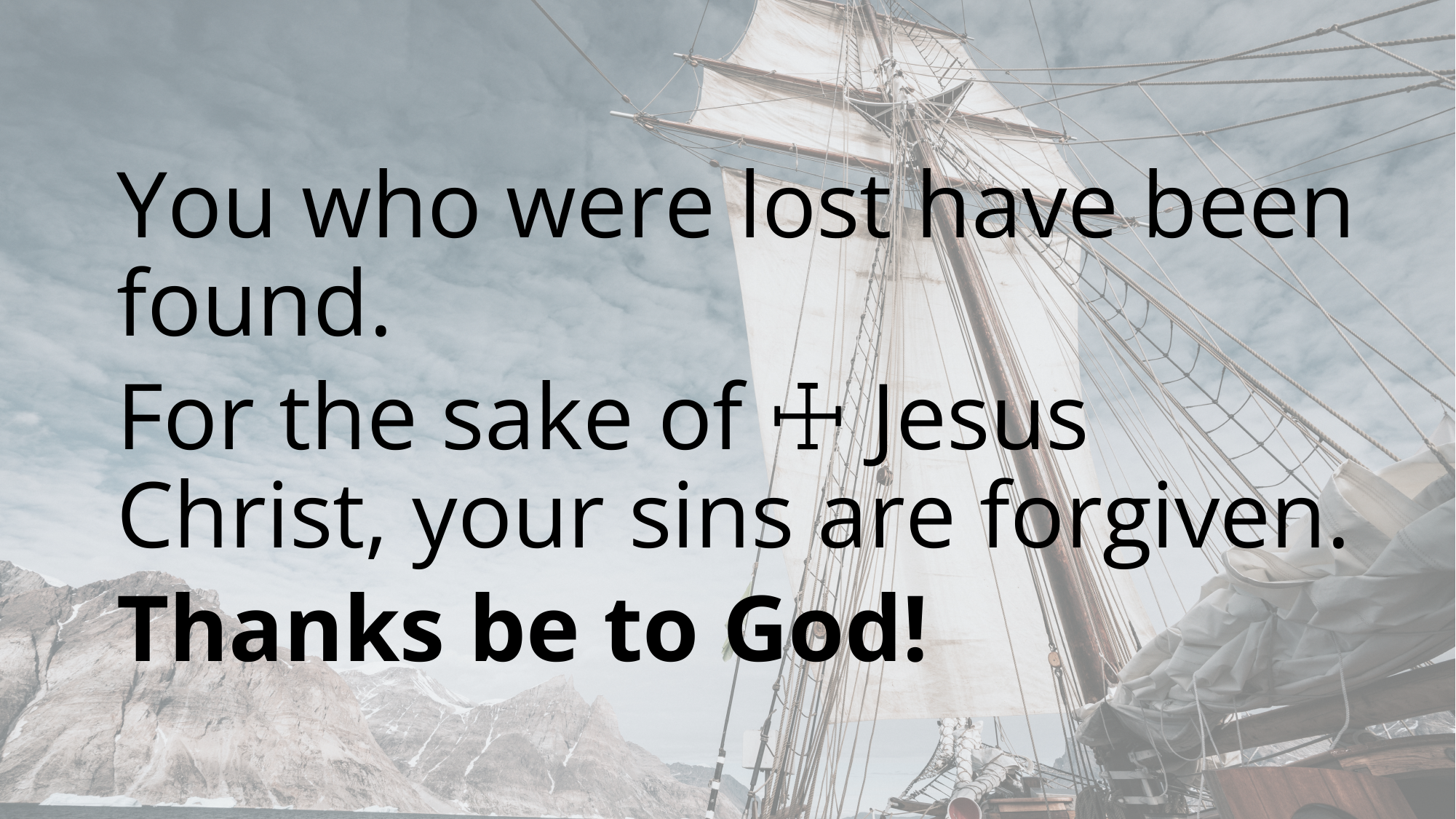

You who were lost have been found.
For the sake of ☩ Jesus Christ, your sins are forgiven.
Thanks be to God!